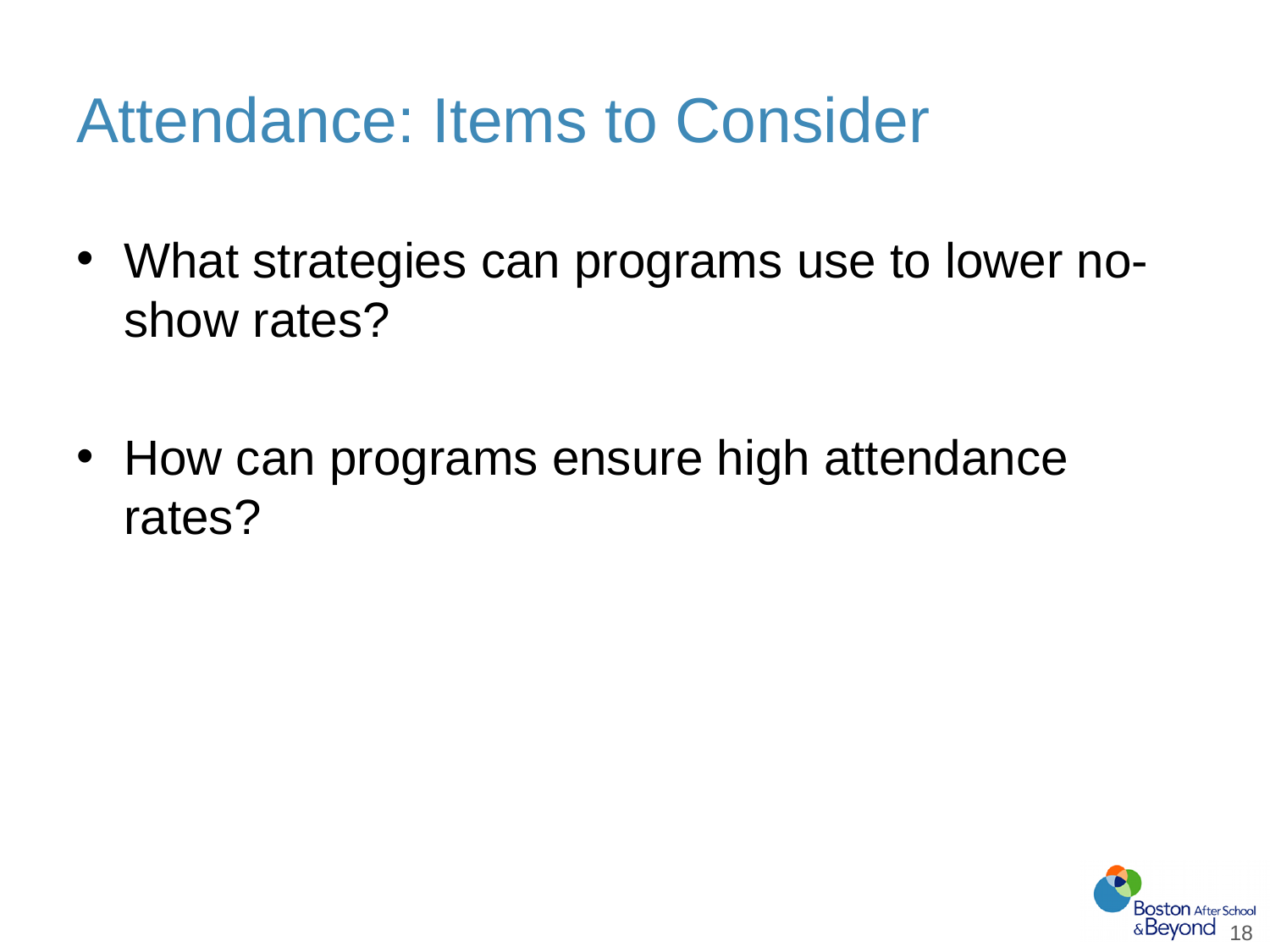

# Attendance: Items to Consider
What strategies can programs use to lower no-show rates?

How can programs ensure high attendance rates?

18